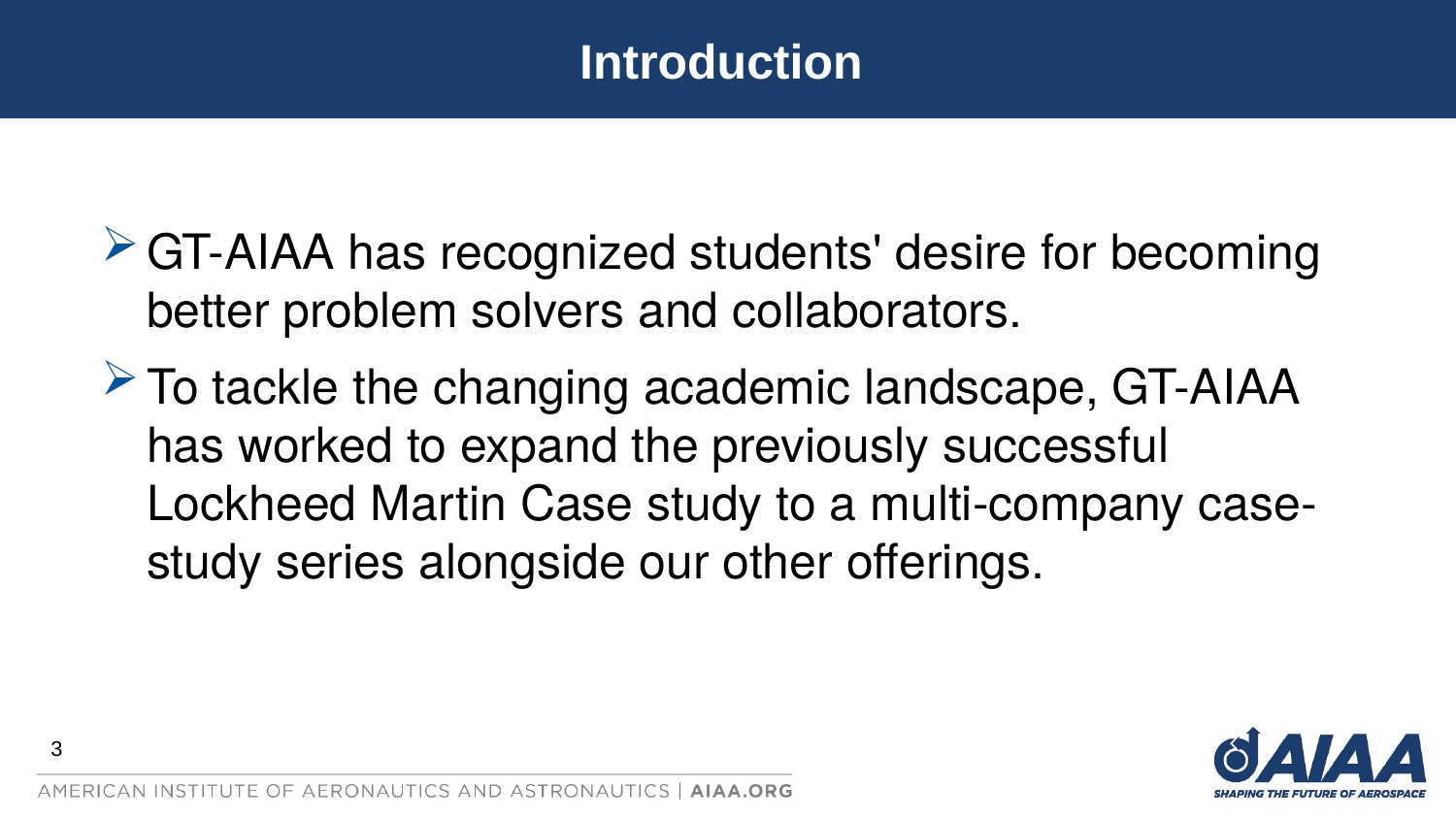

Introduction

GT-AIAA has recognized students' desire for becoming better problem solvers and collaborators.
To tackle the changing academic landscape, GT-AIAA has worked to expand the previously successful Lockheed Martin Case study to a multi-company case-study series alongside our other offerings.
3